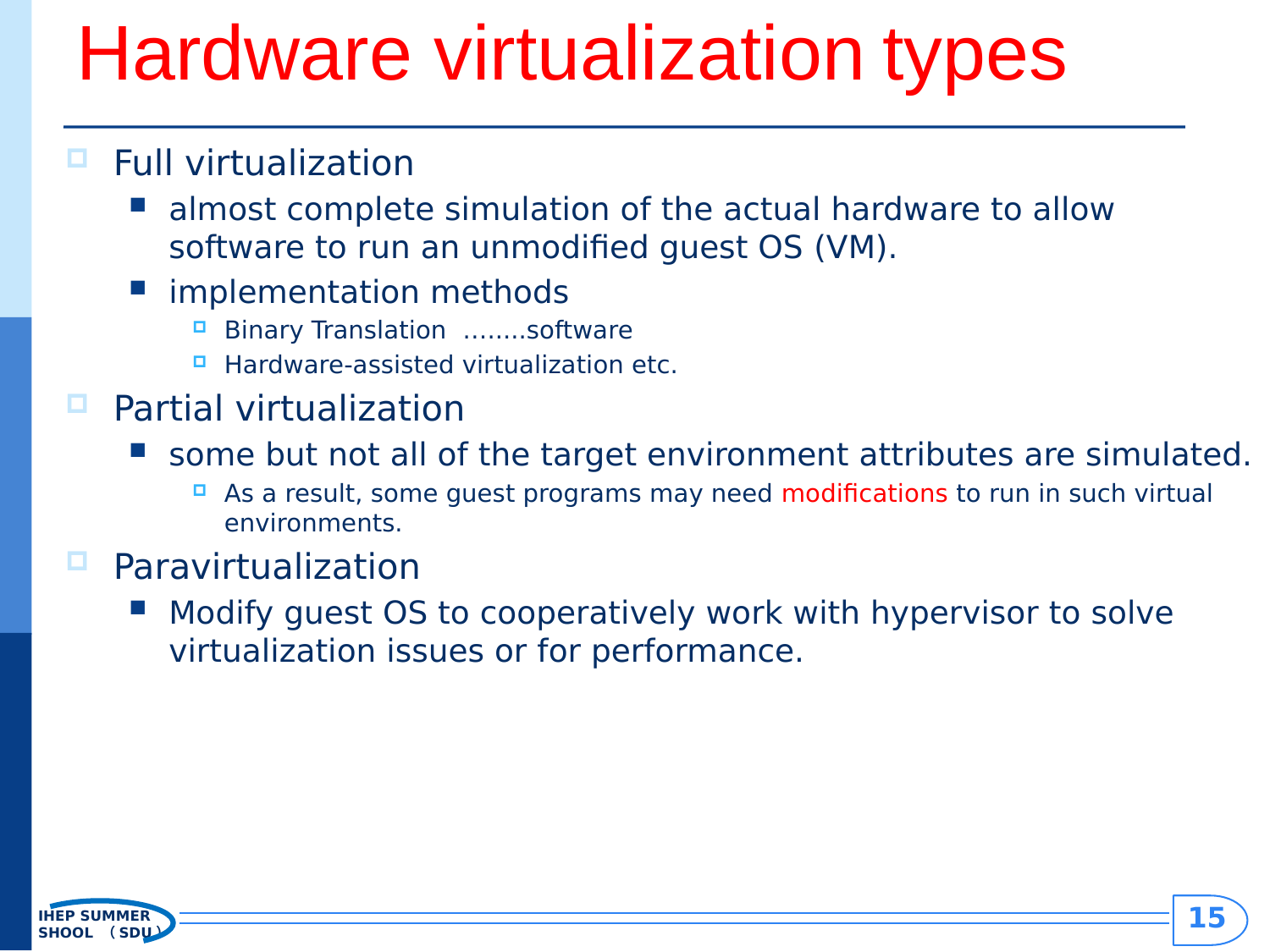

# Hardware virtualization types
Full virtualization
almost complete simulation of the actual hardware to allow software to run an unmodified guest OS (VM).
implementation methods
Binary Translation  ….....software
Hardware-assisted virtualization etc.
Partial virtualization
some but not all of the target environment attributes are simulated.
As a result, some guest programs may need modifications to run in such virtual environments.
Paravirtualization
Modify guest OS to cooperatively work with hypervisor to solve virtualization issues or for performance.